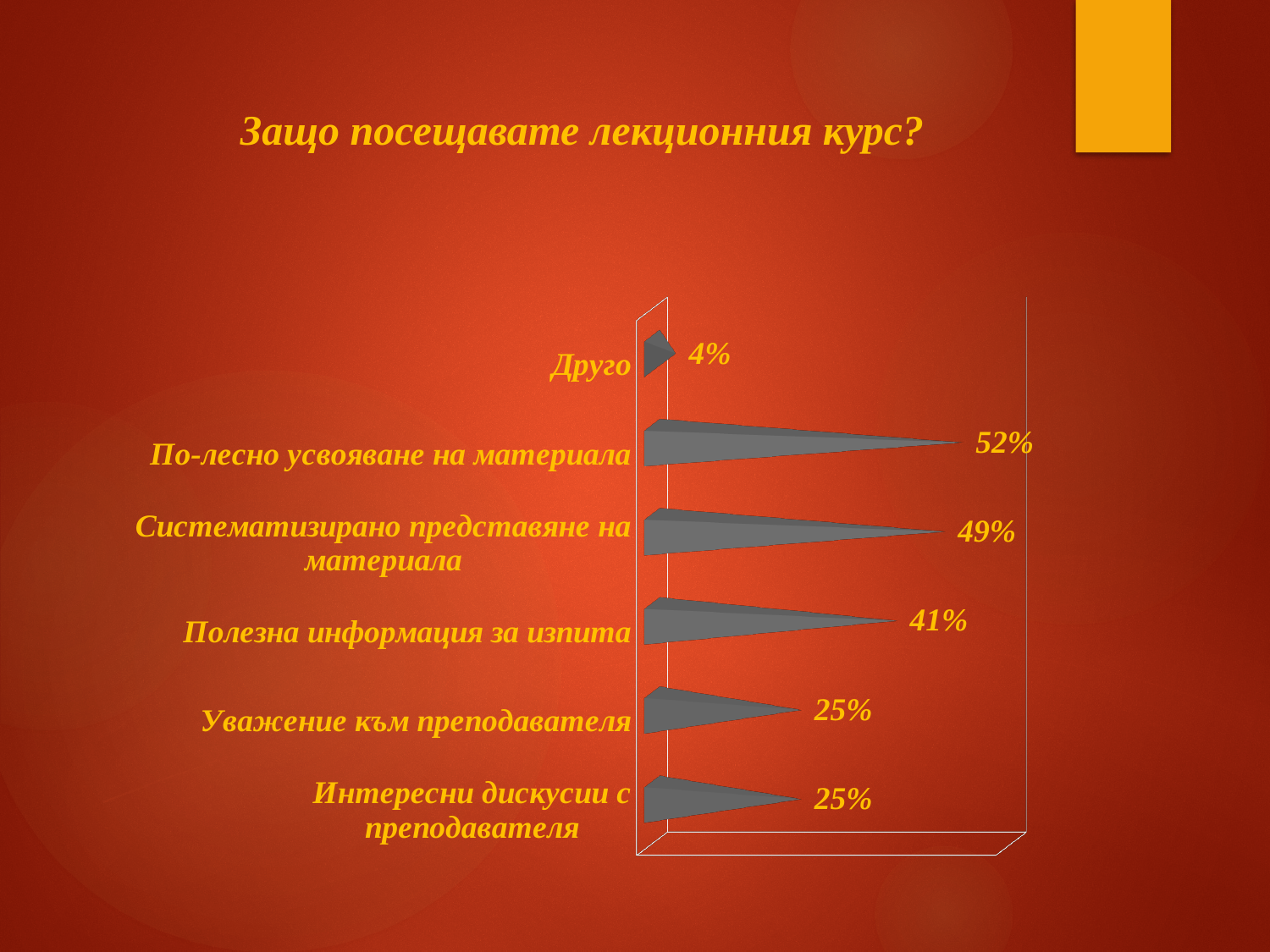

# Защо посещавате лекционния курс?

[unsupported chart]